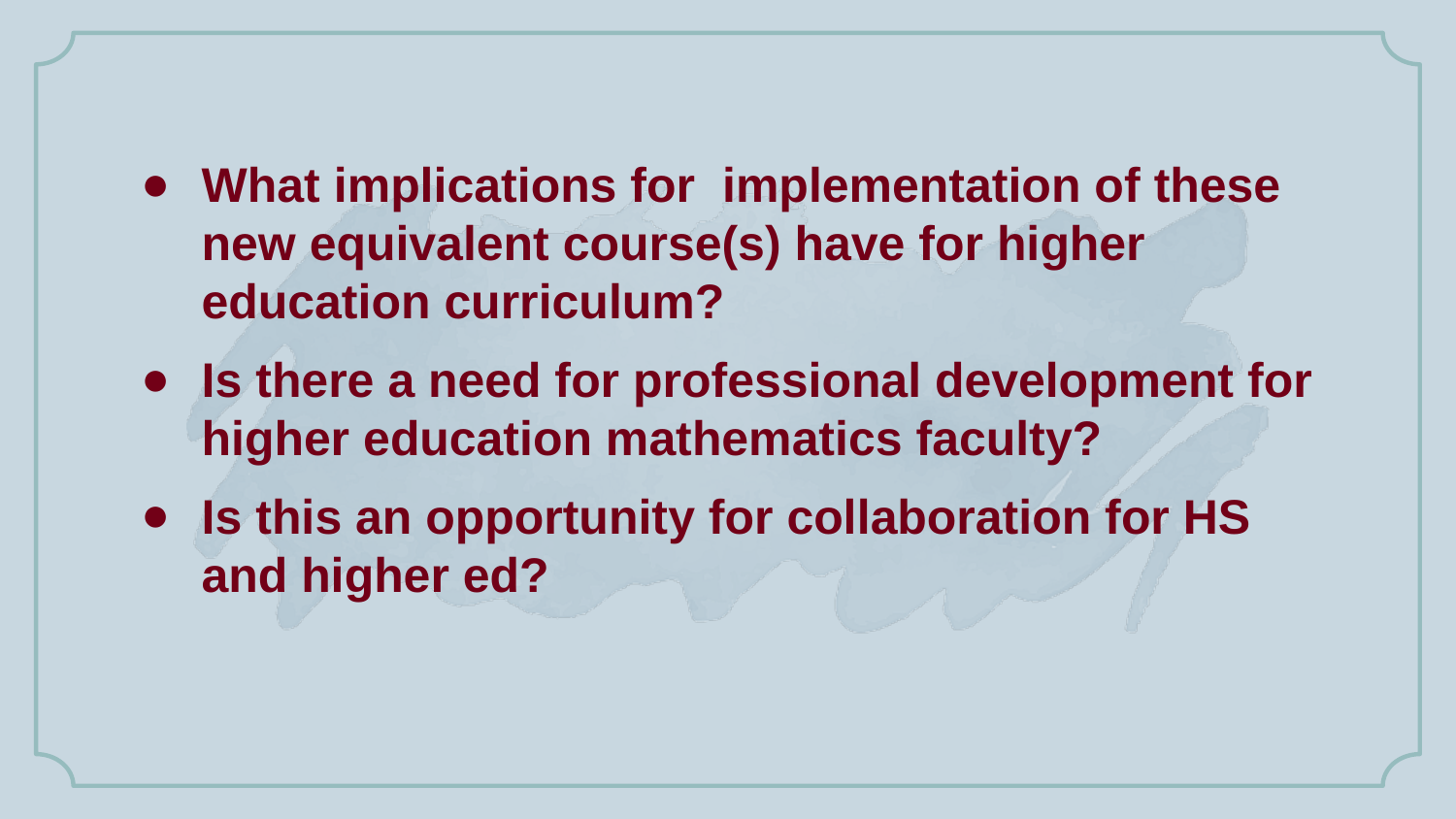

# What implications for  implementation of these new equivalent course(s) have for higher education curriculum?
Is there a need for professional development for higher education mathematics faculty?
Is this an opportunity for collaboration for HS and higher ed?